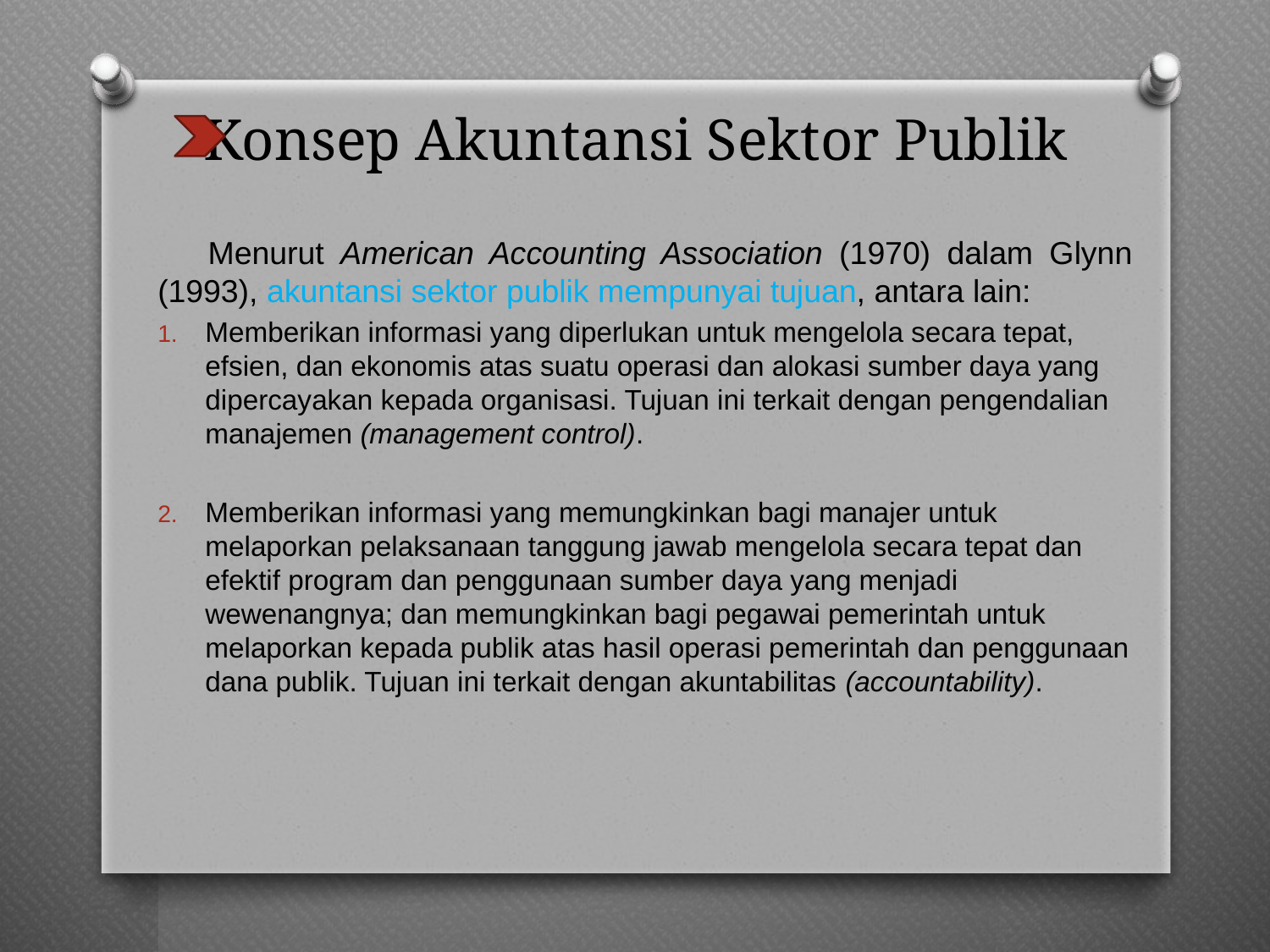

# Konsep Akuntansi Sektor Publik

Menurut American Accounting Association (1970) dalam Glynn (1993), akuntansi sektor publik mempunyai tujuan, antara lain:
Memberikan informasi yang diperlukan untuk mengelola secara tepat, efsien, dan ekonomis atas suatu operasi dan alokasi sumber daya yang dipercayakan kepada organisasi. Tujuan ini terkait dengan pengendalian manajemen (management control).

Memberikan informasi yang memungkinkan bagi manajer untuk melaporkan pelaksanaan tanggung jawab mengelola secara tepat dan efektif program dan penggunaan sumber daya yang menjadi wewenangnya; dan memungkinkan bagi pegawai pemerintah untuk melaporkan kepada publik atas hasil operasi pemerintah dan penggunaan dana publik. Tujuan ini terkait dengan akuntabilitas (accountability).